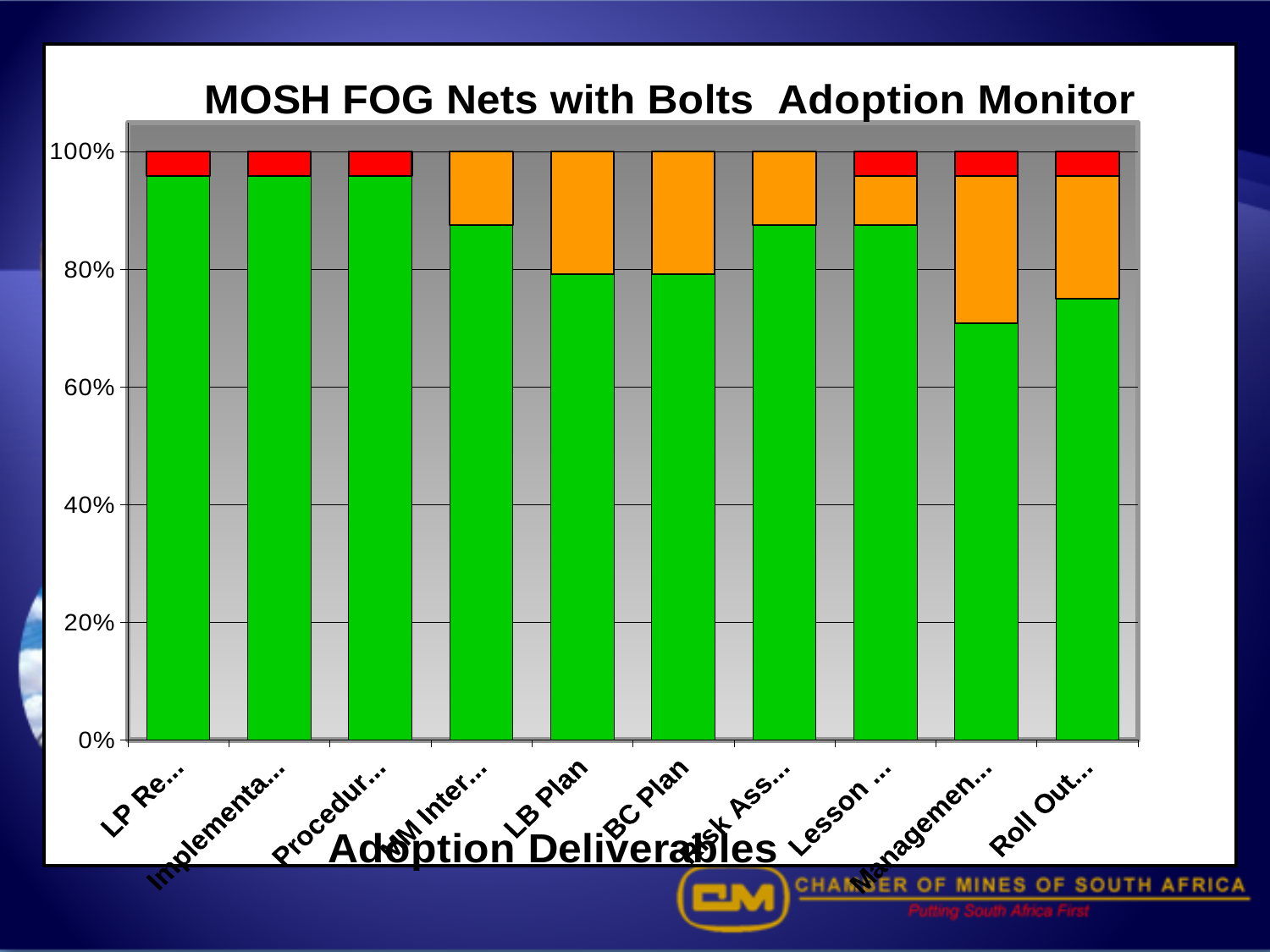

#

### Chart: MOSH FOG Nets with Bolts  Adoption Monitor

| Category | Percentage of Units with Documents Signed Off | Percentage of Units Completed not Signed Off | Percentage of Units with Work In Progress | Percentage of Units No Action |
|---|---|---|---|---|
|  | 0.9583333333333334 | 0.0 | 0.0 | 0.04166666666666663 |
|  | 0.9583333333333334 | 0.0 | 0.0 | 0.04166666666666663 |
|  | 0.9583333333333334 | 0.0 | 0.0 | 0.04166666666666663 |
|  | 0.875 | 0.0 | 0.125 | 0.0 |
|  | 0.7916666666666666 | 0.0 | 0.20833333333333334 | 0.0 |
|  | 0.7916666666666666 | 0.0 | 0.20833333333333334 | 0.0 |
|  | 0.875 | 0.0 | 0.125 | 0.0 |
|  | 0.875 | 0.0 | 0.08333333333333333 | 0.04166666666666663 |
|  | 0.7083333333333334 | 0.0 | 0.25 | 0.04166666666666663 |
|  | 0.75 | 0.0 | 0.20833333333333334 | 0.04166666666666663 |